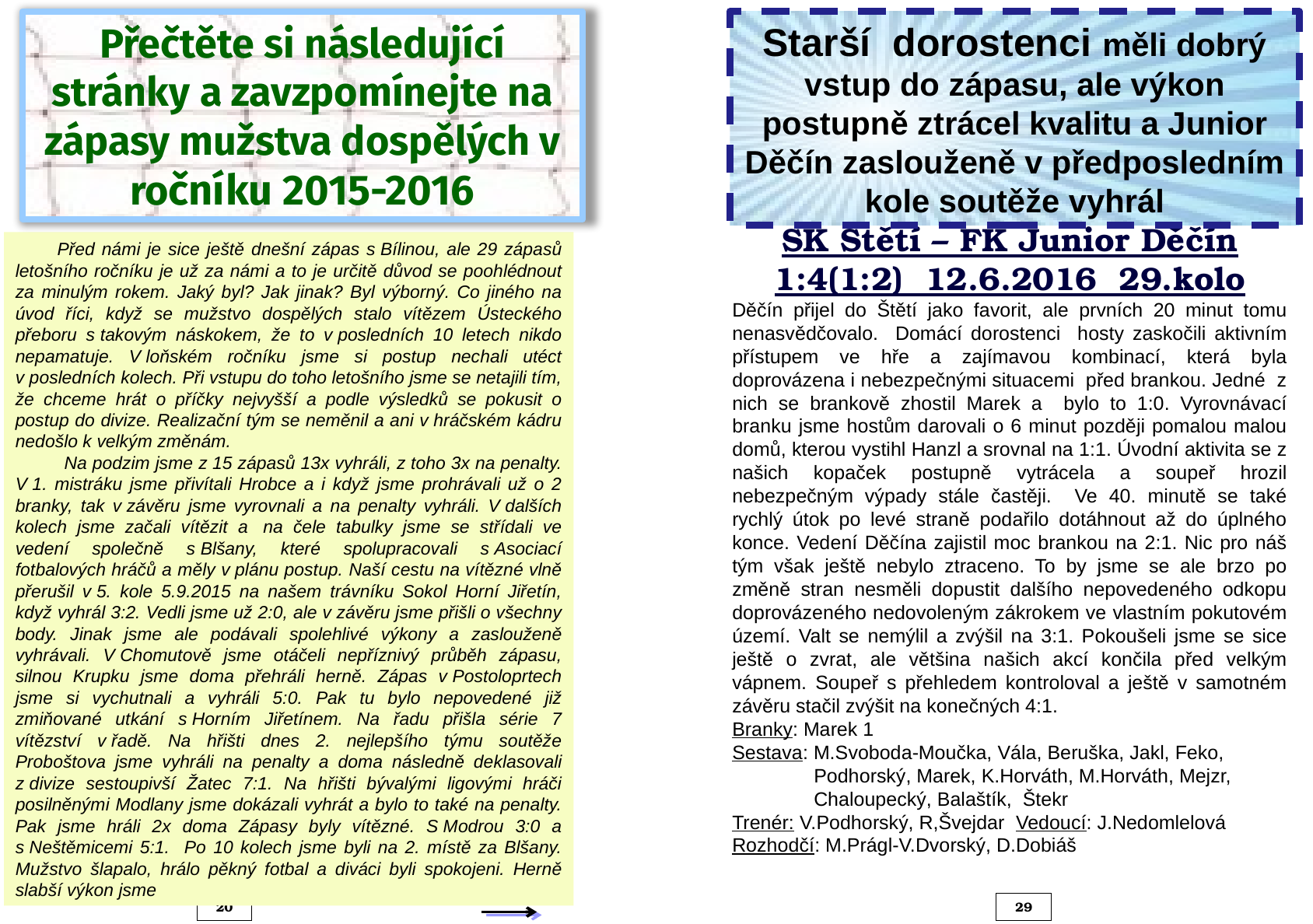

Přečtěte si následující stránky a zavzpomínejte na zápasy mužstva dospělých v ročníku 2015-2016
Starší  dorostenci měli dobrý vstup do zápasu, ale výkon postupně ztrácel kvalitu a Junior Děčín zaslouženě v předposledním kole soutěže vyhrál
SK Štětí – FK Junior Děčín
1:4(1:2)  12.6.2016  29.kolo
Děčín přijel do Štětí jako favorit, ale prvních 20 minut tomu nenasvědčovalo.  Domácí dorostenci  hosty zaskočili aktivním přístupem ve hře a zajímavou kombinací, která byla doprovázena i nebezpečnými situacemi  před brankou. Jedné  z nich se brankově zhostil Marek a  bylo to 1:0. Vyrovnávací branku jsme hostům darovali o 6 minut později pomalou malou domů, kterou vystihl Hanzl a srovnal na 1:1. Úvodní aktivita se z našich kopaček postupně vytrácela a soupeř hrozil nebezpečným výpady stále častěji.  Ve 40. minutě se také rychlý útok po levé straně podařilo dotáhnout až do úplného konce. Vedení Děčína zajistil moc brankou na 2:1. Nic pro náš tým však ještě nebylo ztraceno. To by jsme se ale brzo po změně stran nesměli dopustit dalšího nepovedeného odkopu doprovázeného nedovoleným zákrokem ve vlastním pokutovém území. Valt se nemýlil a zvýšil na 3:1. Pokoušeli jsme se sice ještě o zvrat, ale většina našich akcí končila před velkým vápnem. Soupeř s přehledem kontroloval a ještě v samotném závěru stačil zvýšit na konečných 4:1.
Branky: Marek 1
Sestava: M.Svoboda-Moučka, Vála, Beruška, Jakl, Feko,
               Podhorský, Marek, K.Horváth, M.Horváth, Mejzr,
               Chaloupecký, Balaštík,  Štekr
Trenér: V.Podhorský, R,Švejdar  Vedoucí: J.Nedomlelová
Rozhodčí: M.Prágl-V.Dvorský, D.Dobiáš
      Před námi je sice ještě dnešní zápas s Bílinou, ale 29 zápasů letošního ročníku je už za námi a to je určitě důvod se poohlédnout za minulým rokem. Jaký byl? Jak jinak? Byl výborný. Co jiného na úvod říci, když se mužstvo dospělých stalo vítězem Ústeckého přeboru s takovým náskokem, že to v posledních 10 letech nikdo nepamatuje. V loňském ročníku jsme si postup nechali utéct v posledních kolech. Při vstupu do toho letošního jsme se netajili tím, že chceme hrát o příčky nejvyšší a podle výsledků se pokusit o postup do divize. Realizační tým se neměnil a ani v hráčském kádru nedošlo k velkým změnám.
         Na podzim jsme z 15 zápasů 13x vyhráli, z toho 3x na penalty. V 1. mistráku jsme přivítali Hrobce a i když jsme prohrávali už o 2 branky, tak v závěru jsme vyrovnali a na penalty vyhráli. V dalších kolech jsme začali vítězit a  na čele tabulky jsme se střídali ve vedení společně s Blšany, které spolupracovali s Asociací fotbalových hráčů a měly v plánu postup. Naší cestu na vítězné vlně přerušil v 5. kole 5.9.2015 na našem trávníku Sokol Horní Jiřetín, když vyhrál 3:2. Vedli jsme už 2:0, ale v závěru jsme přišli o všechny body. Jinak jsme ale podávali spolehlivé výkony a zaslouženě vyhrávali. V Chomutově jsme otáčeli nepříznivý průběh zápasu, silnou Krupku jsme doma přehráli herně. Zápas v Postoloprtech jsme si vychutnali a vyhráli 5:0. Pak tu bylo nepovedené již zmiňované utkání s Horním Jiřetínem. Na řadu přišla série 7 vítězství v řadě. Na hřišti dnes 2. nejlepšího týmu soutěže Proboštova jsme vyhráli na penalty a doma následně deklasovali z divize sestoupivší Žatec 7:1. Na hřišti bývalými ligovými hráči posilněnými Modlany jsme dokázali vyhrát a bylo to také na penalty. Pak jsme hráli 2x doma Zápasy byly vítězné. S Modrou 3:0 a s Neštěmicemi 5:1.  Po 10 kolech jsme byli na 2. místě za Blšany. Mužstvo šlapalo, hrálo pěkný fotbal a diváci byli spokojeni. Herně slabší výkon jsme
20
29